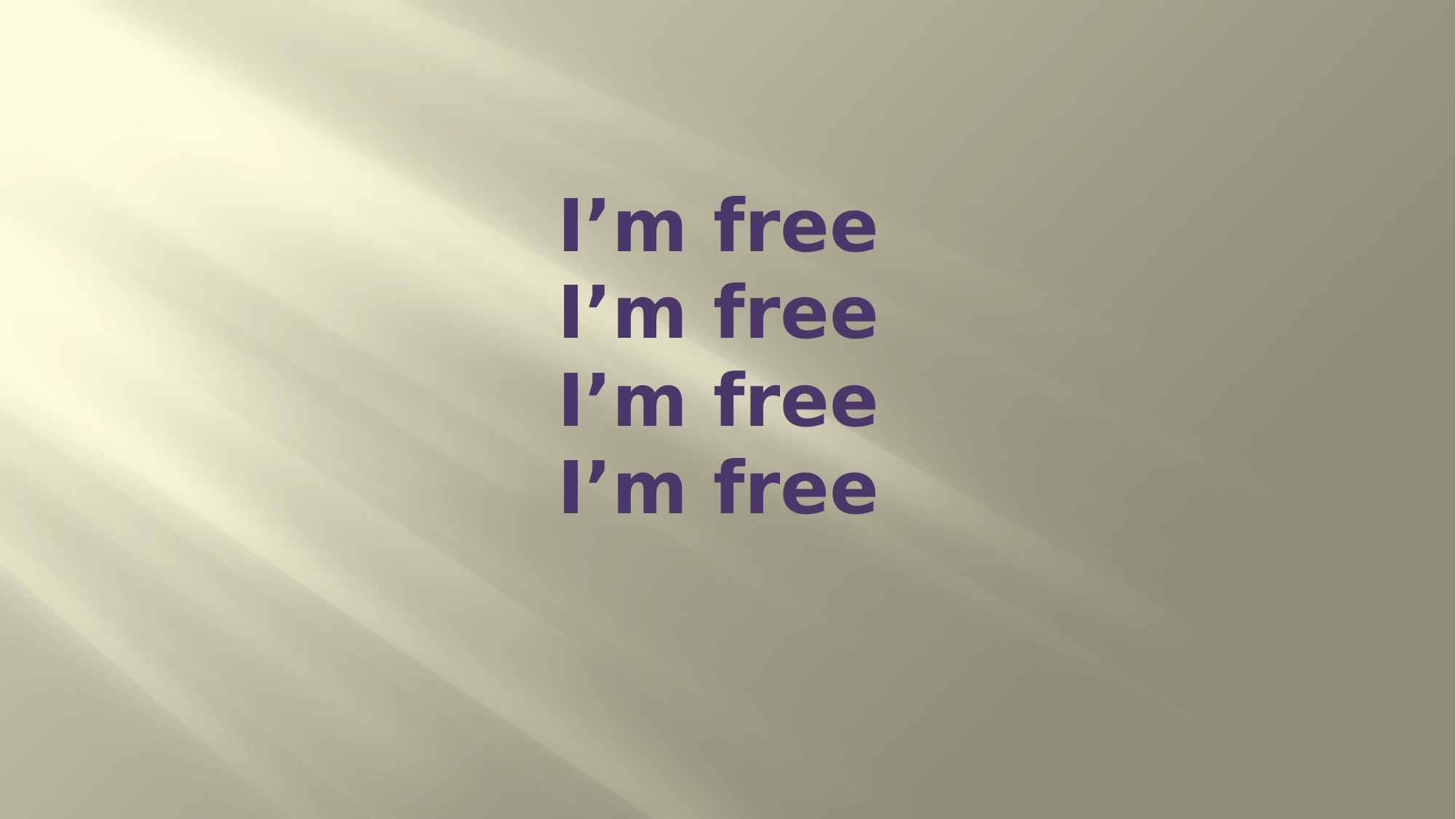

# I’m free I’m free I’m free I’m free